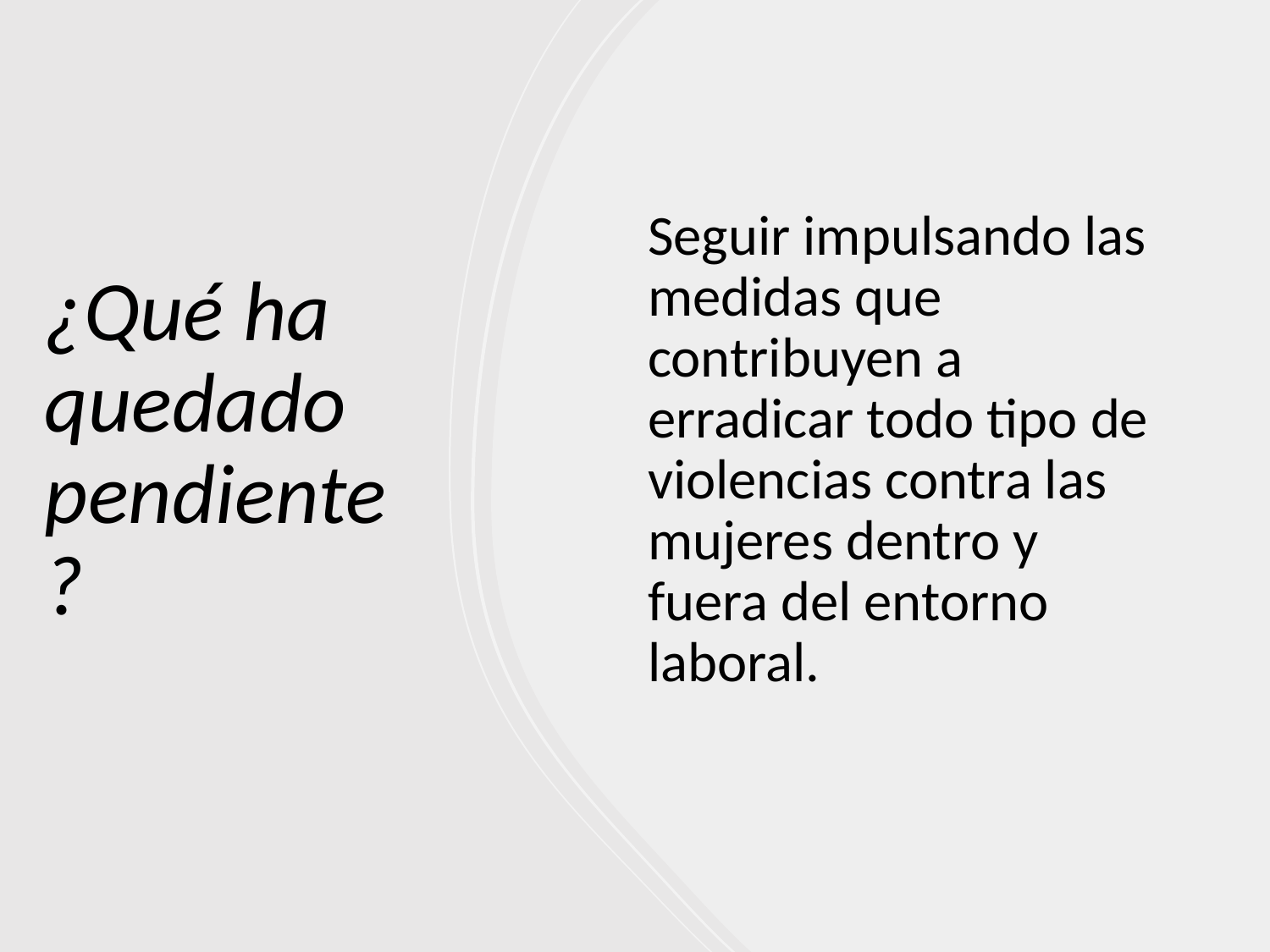

# ¿Qué ha quedado pendiente?
Seguir impulsando las medidas que contribuyen a erradicar todo tipo de violencias contra las mujeres dentro y fuera del entorno laboral.